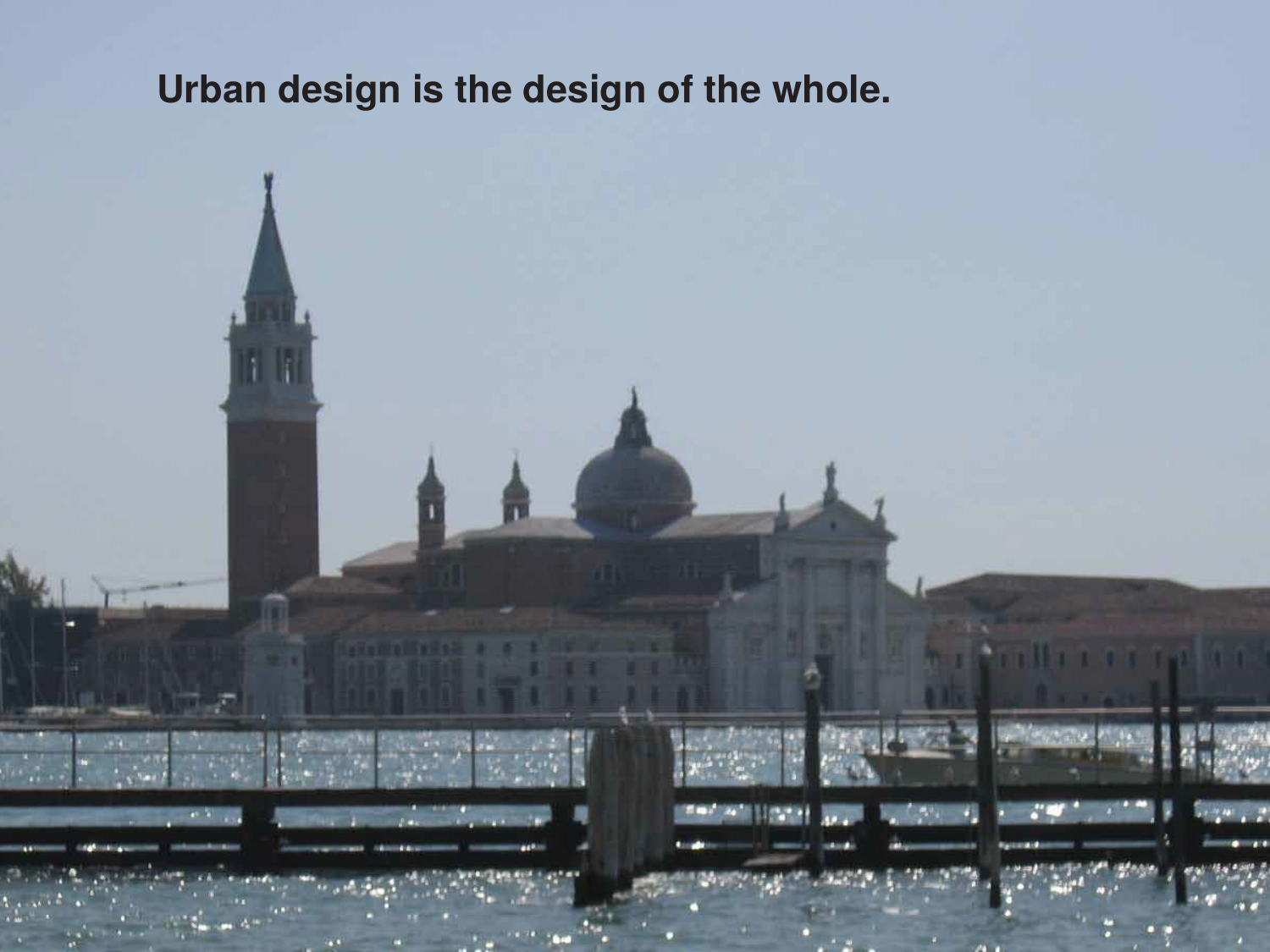

# Urban design is the design of the whole.
Antti Ahlava – Kaupunkisuunnittelu ammattina 10.9.2009